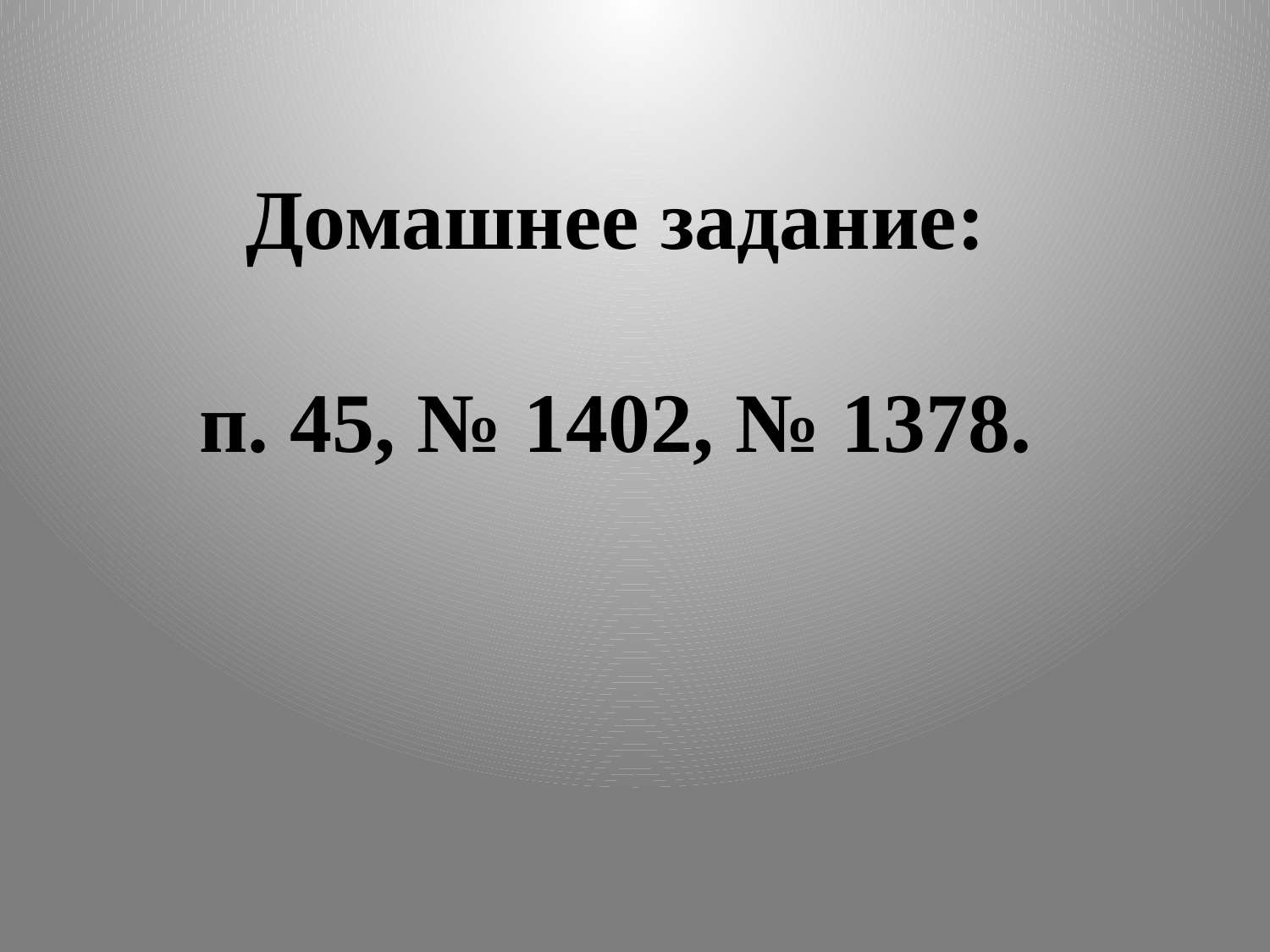

Домашнее задание:

п. 45, № 1402, № 1378.